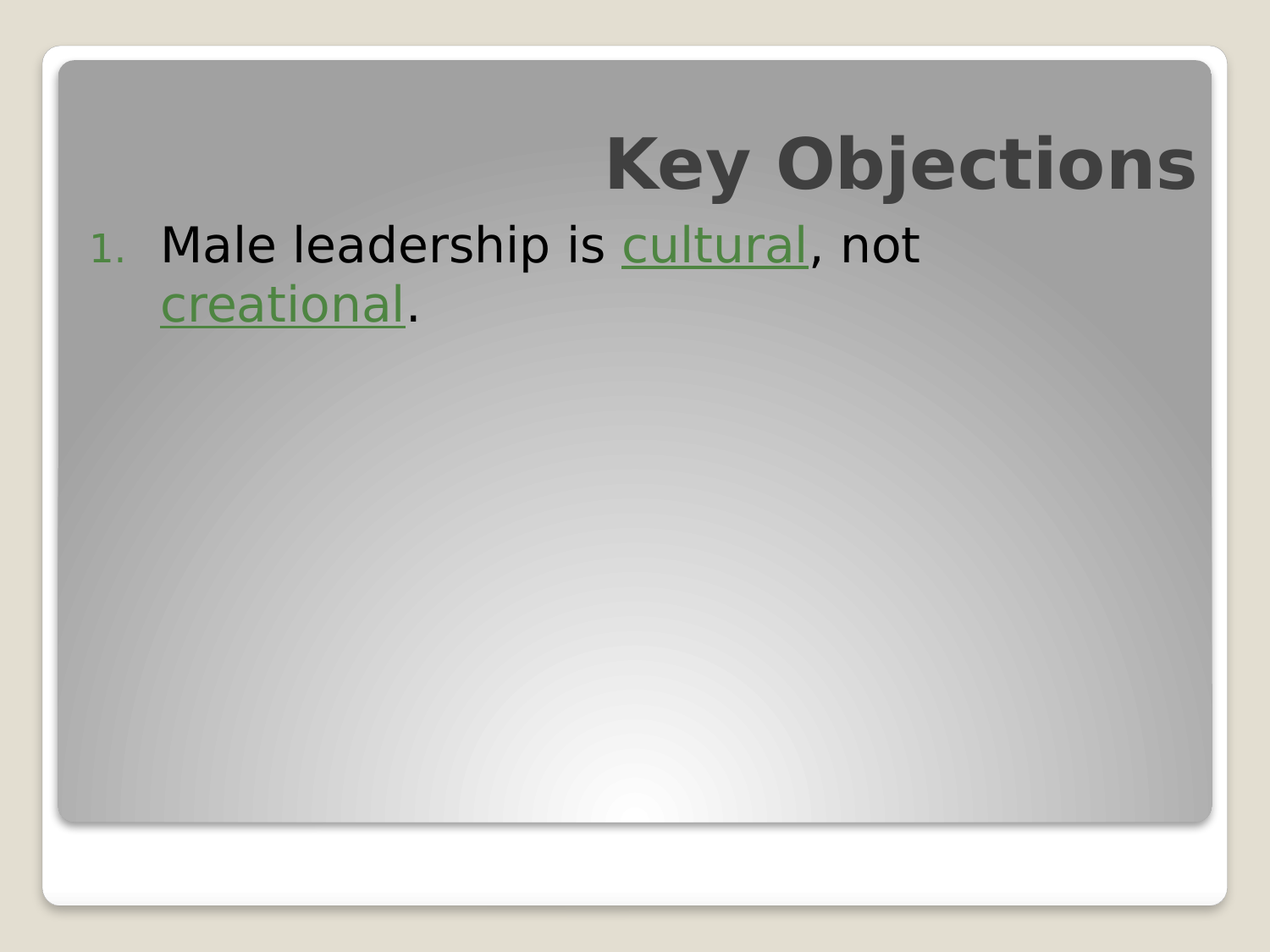

# Key Objections
Male leadership is cultural, not creational.